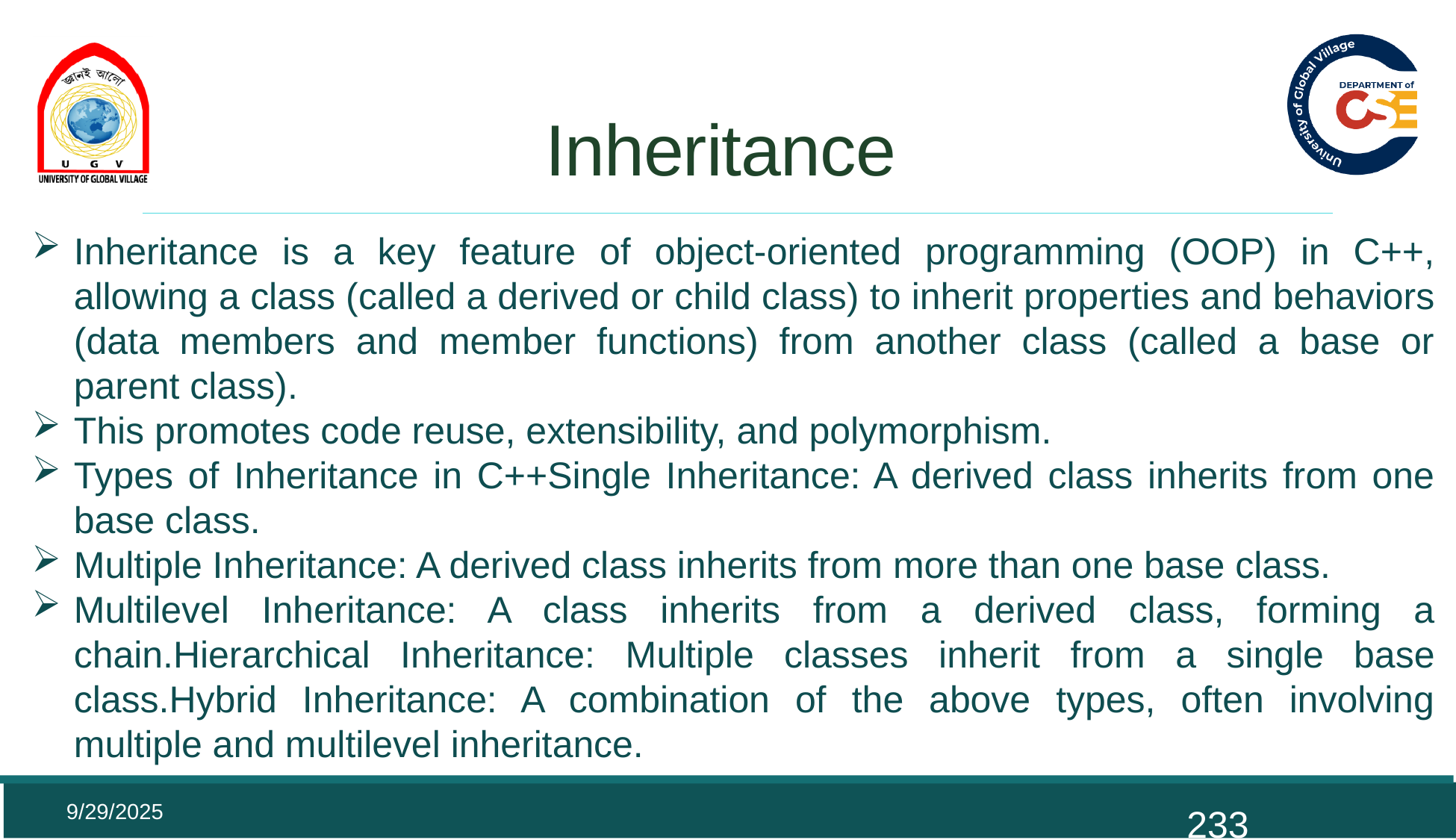

# Inheritance
Inheritance is a key feature of object-oriented programming (OOP) in C++, allowing a class (called a derived or child class) to inherit properties and behaviors (data members and member functions) from another class (called a base or parent class).
This promotes code reuse, extensibility, and polymorphism.
Types of Inheritance in C++Single Inheritance: A derived class inherits from one base class.
Multiple Inheritance: A derived class inherits from more than one base class.
Multilevel Inheritance: A class inherits from a derived class, forming a chain.Hierarchical Inheritance: Multiple classes inherit from a single base class.Hybrid Inheritance: A combination of the above types, often involving multiple and multilevel inheritance.
9/29/2025
233